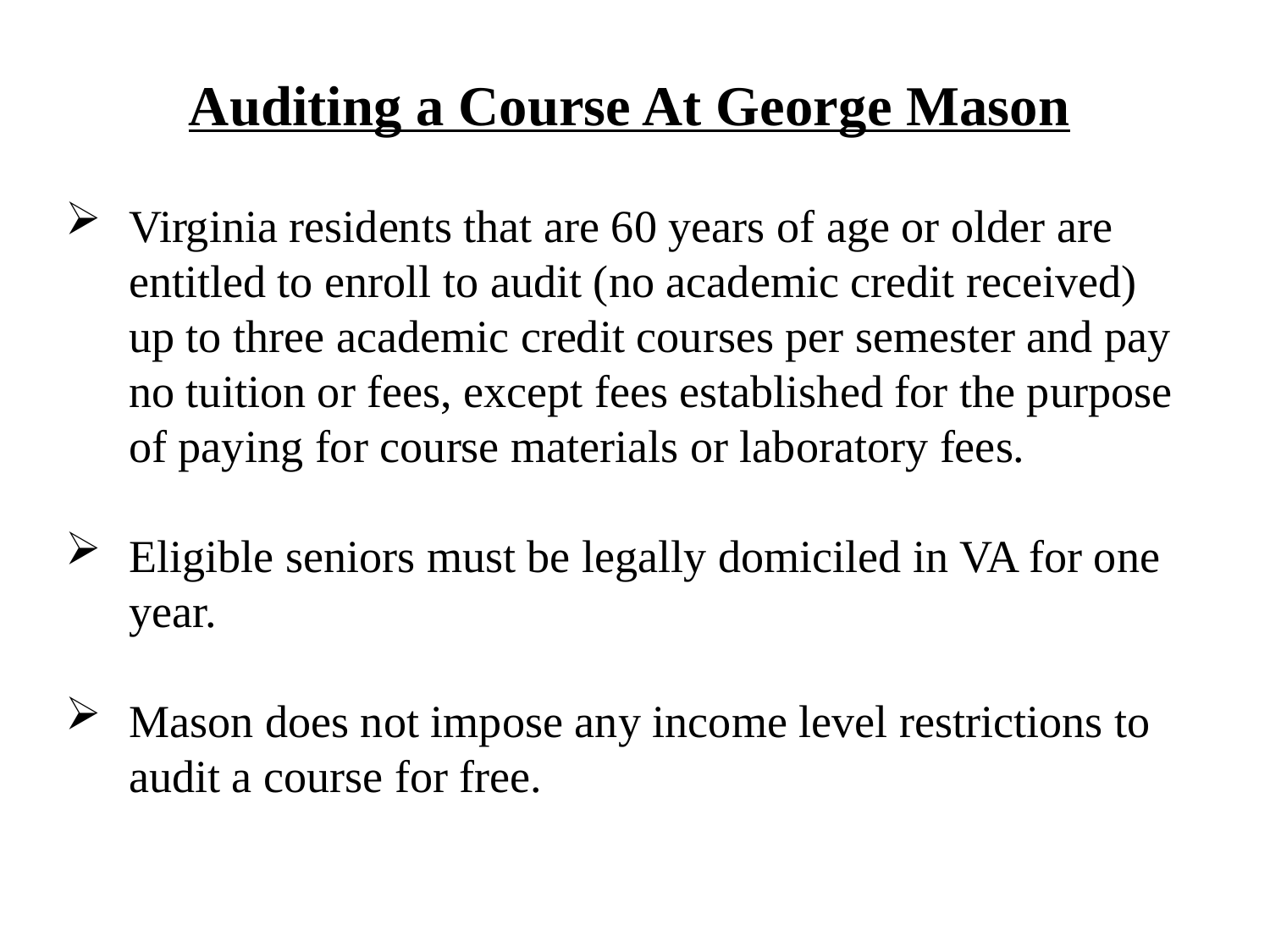

Auditing a Course At George Mason

Virginia residents that are 60 years of age or older are entitled to enroll to audit (no academic credit received) up to three academic credit courses per semester and pay no tuition or fees, except fees established for the purpose of paying for course materials or laboratory fees.

Eligible seniors must be legally domiciled in VA for one year.

Mason does not impose any income level restrictions to audit a course for free.